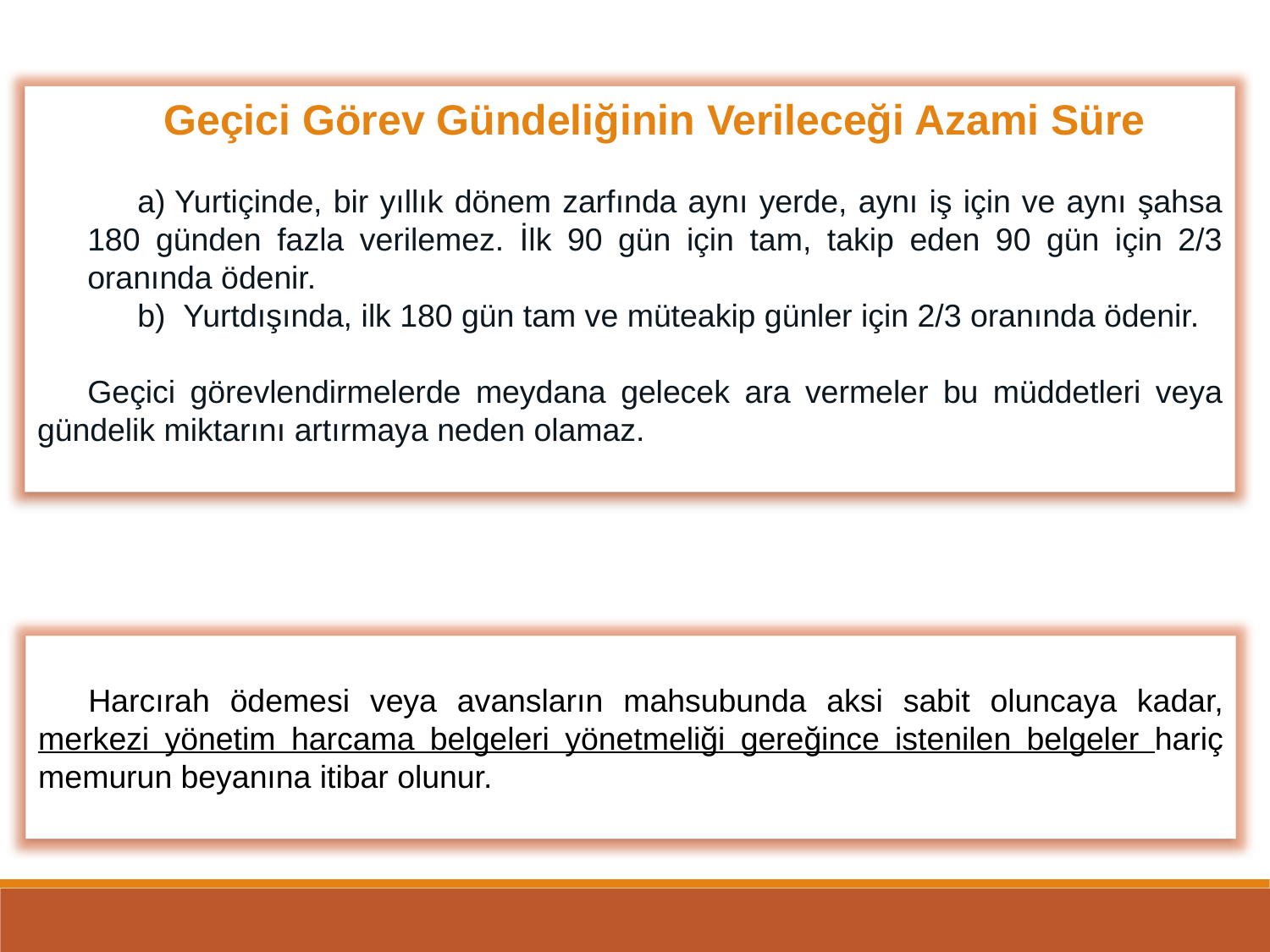

Geçici Görev Gündeliğinin Verileceği Azami Süre

 Yurtiçinde, bir yıllık dönem zarfında aynı yerde, aynı iş için ve aynı şahsa 180 günden fazla verilemez. İlk 90 gün için tam, takip eden 90 gün için 2/3 oranında ödenir.
  Yurtdışında, ilk 180 gün tam ve müteakip günler için 2/3 oranında ödenir.

Geçici görevlendirmelerde meydana gelecek ara vermeler bu müddetleri veya gündelik miktarını artırmaya neden olamaz.

Harcırah ödemesi veya avansların mahsubunda aksi sabit oluncaya kadar, merkezi yönetim harcama belgeleri yönetmeliği gereğince istenilen belgeler hariç memurun beyanına itibar olunur.